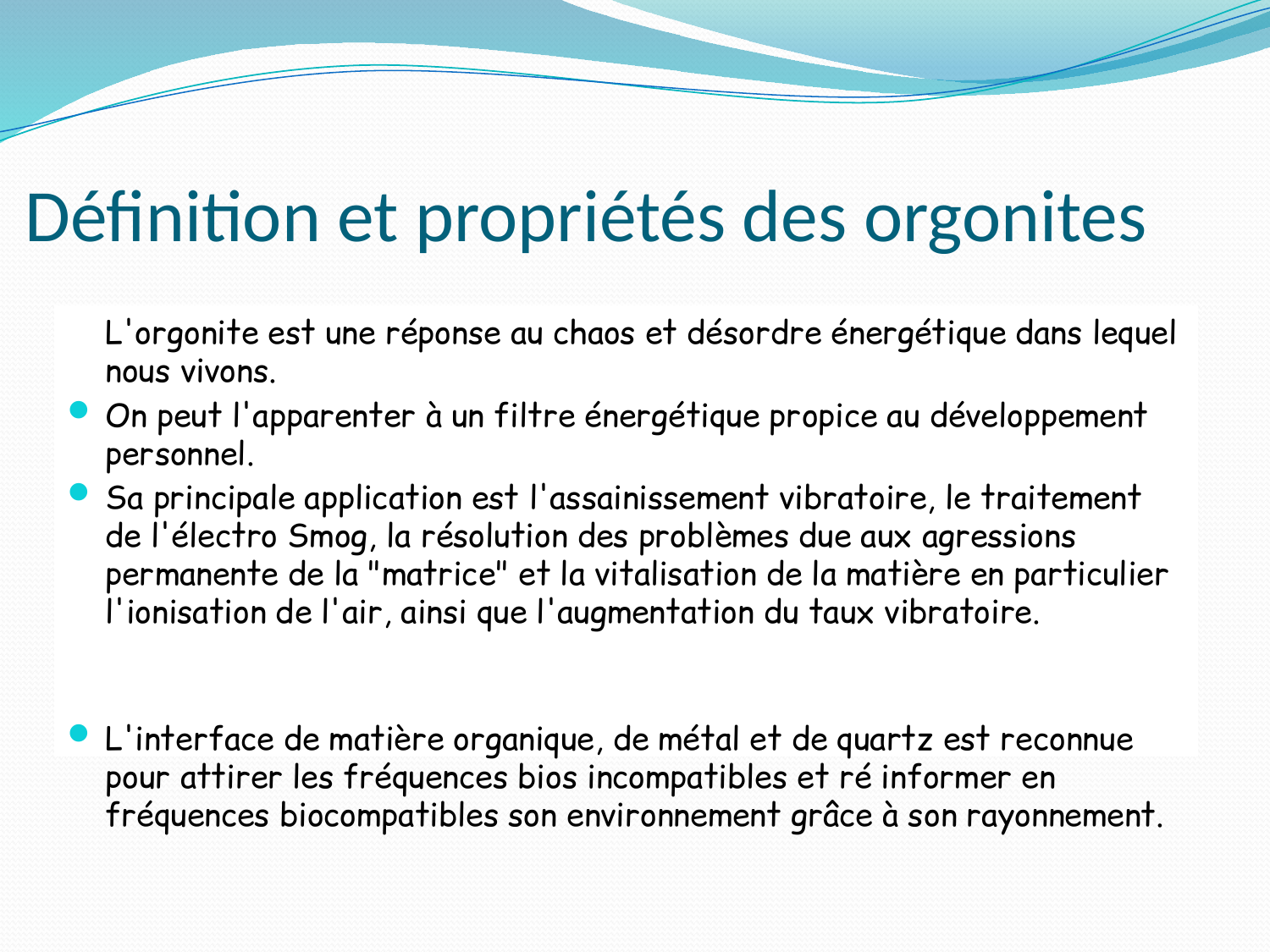

# Définition et propriétés des orgonites
	L'orgonite est une réponse au chaos et désordre énergétique dans lequel nous vivons.
On peut l'apparenter à un filtre énergétique propice au développement personnel.
Sa principale application est l'assainissement vibratoire, le traitement de l'électro Smog, la résolution des problèmes due aux agressions permanente de la "matrice" et la vitalisation de la matière en particulier l'ionisation de l'air, ainsi que l'augmentation du taux vibratoire.

L'interface de matière organique, de métal et de quartz est reconnue pour attirer les fréquences bios incompatibles et ré informer en fréquences biocompatibles son environnement grâce à son rayonnement.